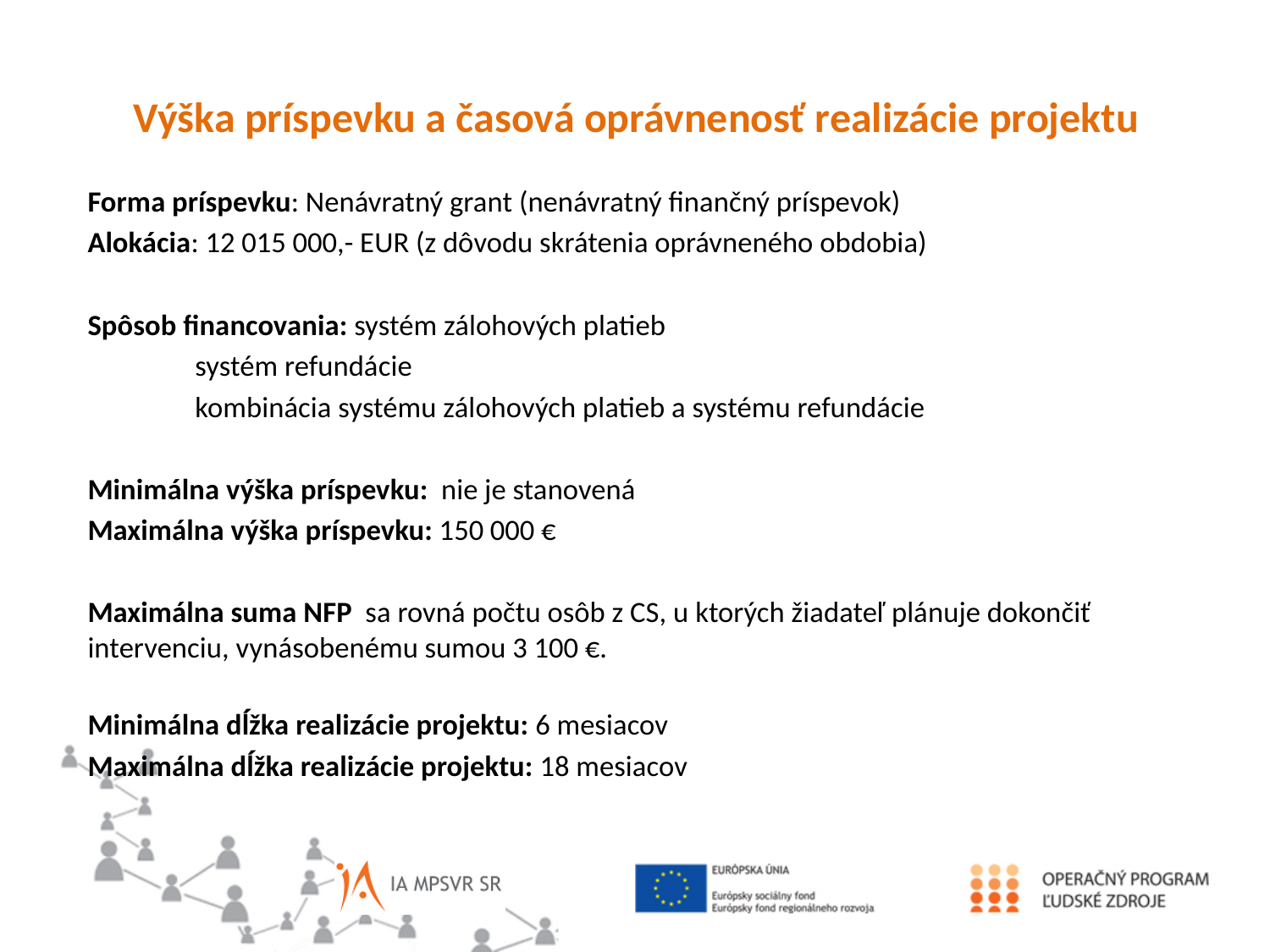

Výška príspevku a časová oprávnenosť realizácie projektu
Forma príspevku: Nenávratný grant (nenávratný finančný príspevok)
Alokácia: 12 015 000,- EUR (z dôvodu skrátenia oprávneného obdobia)

Spôsob financovania: systém zálohových platieb
		    systém refundácie
		    kombinácia systému zálohových platieb a systému refundácie

Minimálna výška príspevku:  nie je stanovená
Maximálna výška príspevku: 150 000 €

Maximálna suma NFP  sa rovná počtu osôb z CS, u ktorých žiadateľ plánuje dokončiť intervenciu, vynásobenému sumou 3 100 €.

Minimálna dĺžka realizácie projektu: 6 mesiacov
Maximálna dĺžka realizácie projektu: 18 mesiacov